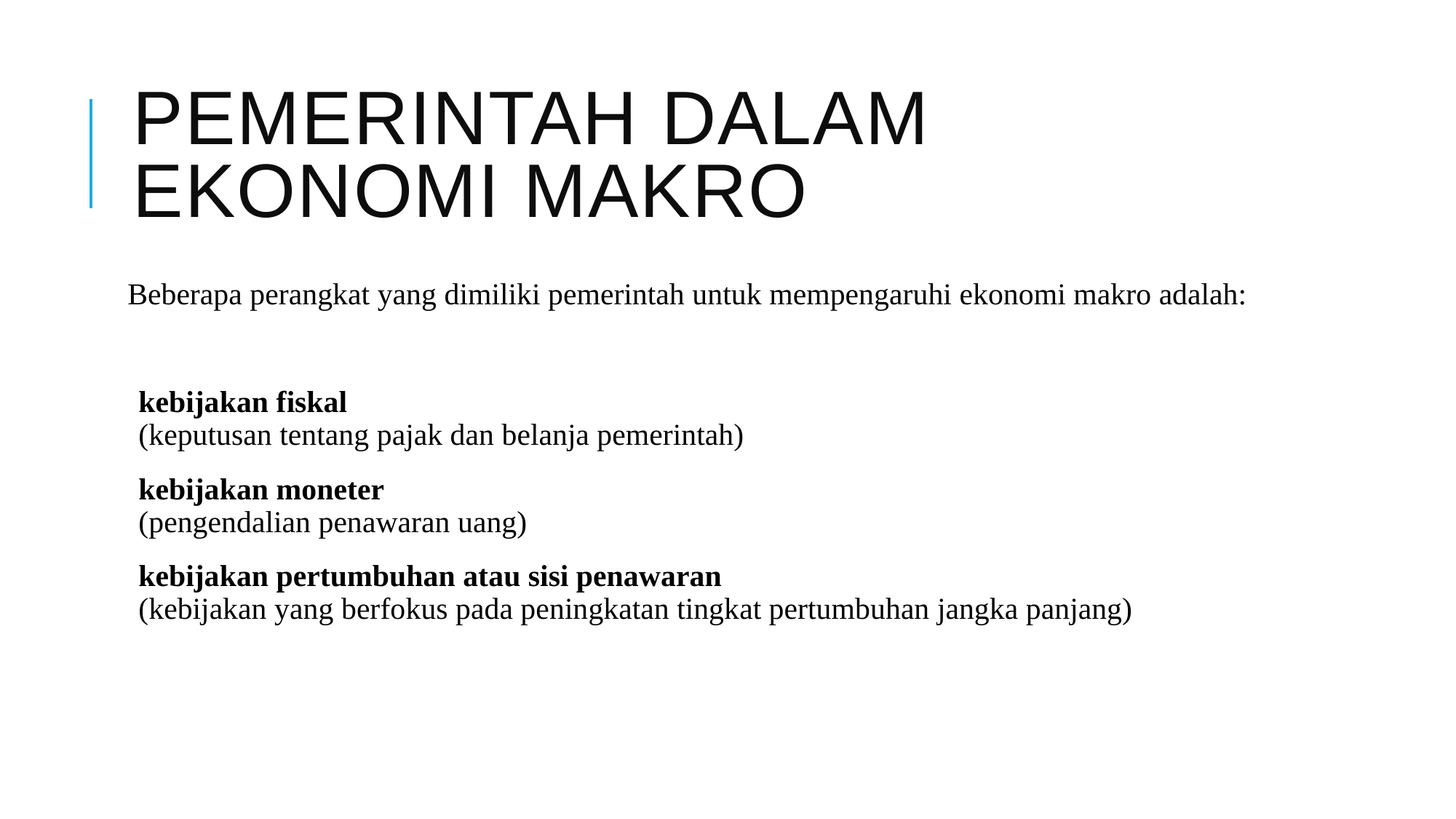

# Pemerintah dalam Ekonomi makro
Beberapa perangkat yang dimiliki pemerintah untuk mempengaruhi ekonomi makro adalah:

kebijakan fiskal
(keputusan tentang pajak dan belanja pemerintah)
kebijakan moneter
(pengendalian penawaran uang)
kebijakan pertumbuhan atau sisi penawaran
(kebijakan yang berfokus pada peningkatan tingkat pertumbuhan jangka panjang)